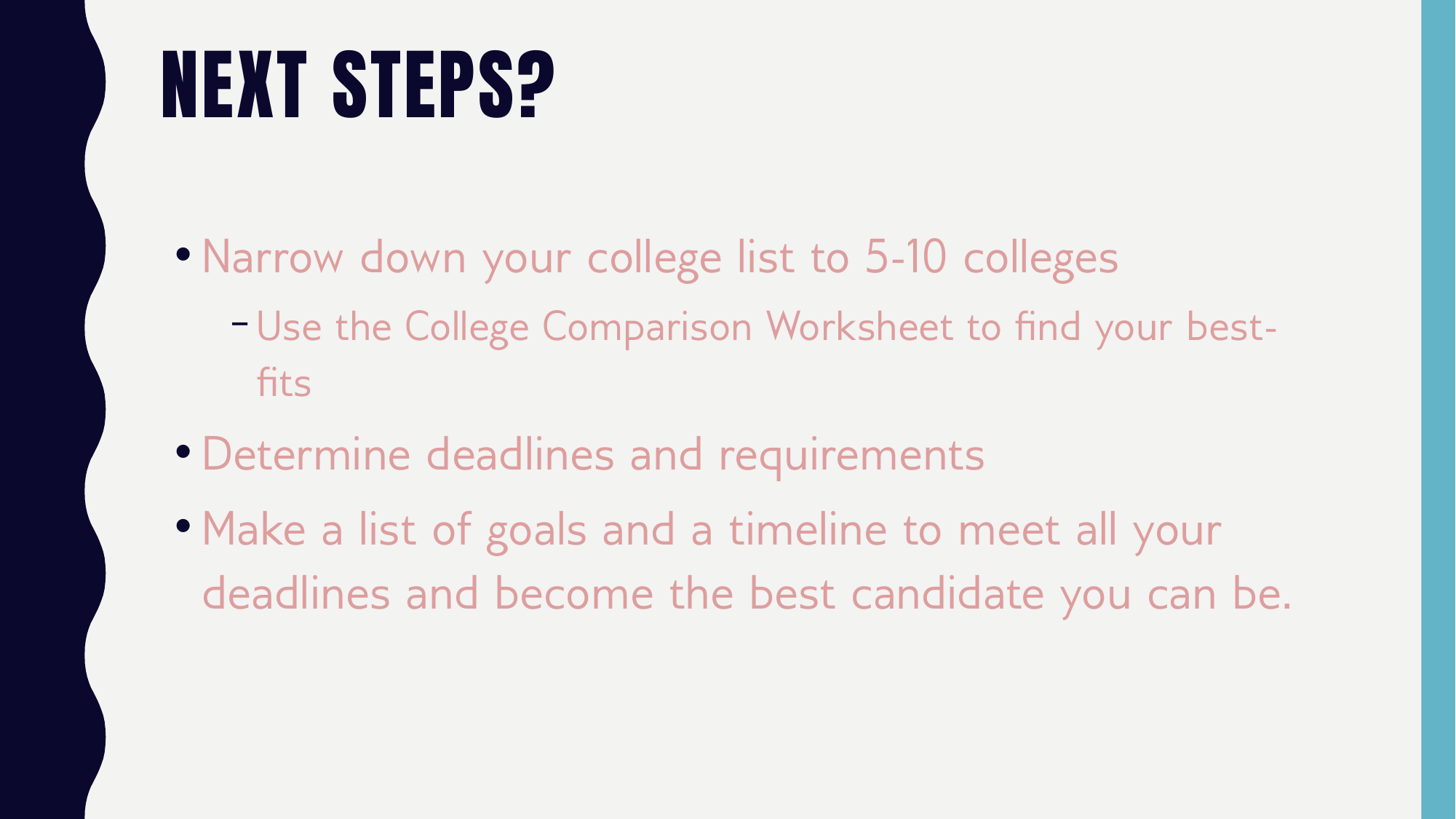

# NEXT STEPS?
Narrow down your college list to 5-10 colleges
Use the College Comparison Worksheet to find your best-fits
Determine deadlines and requirements
Make a list of goals and a timeline to meet all your deadlines and become the best candidate you can be.